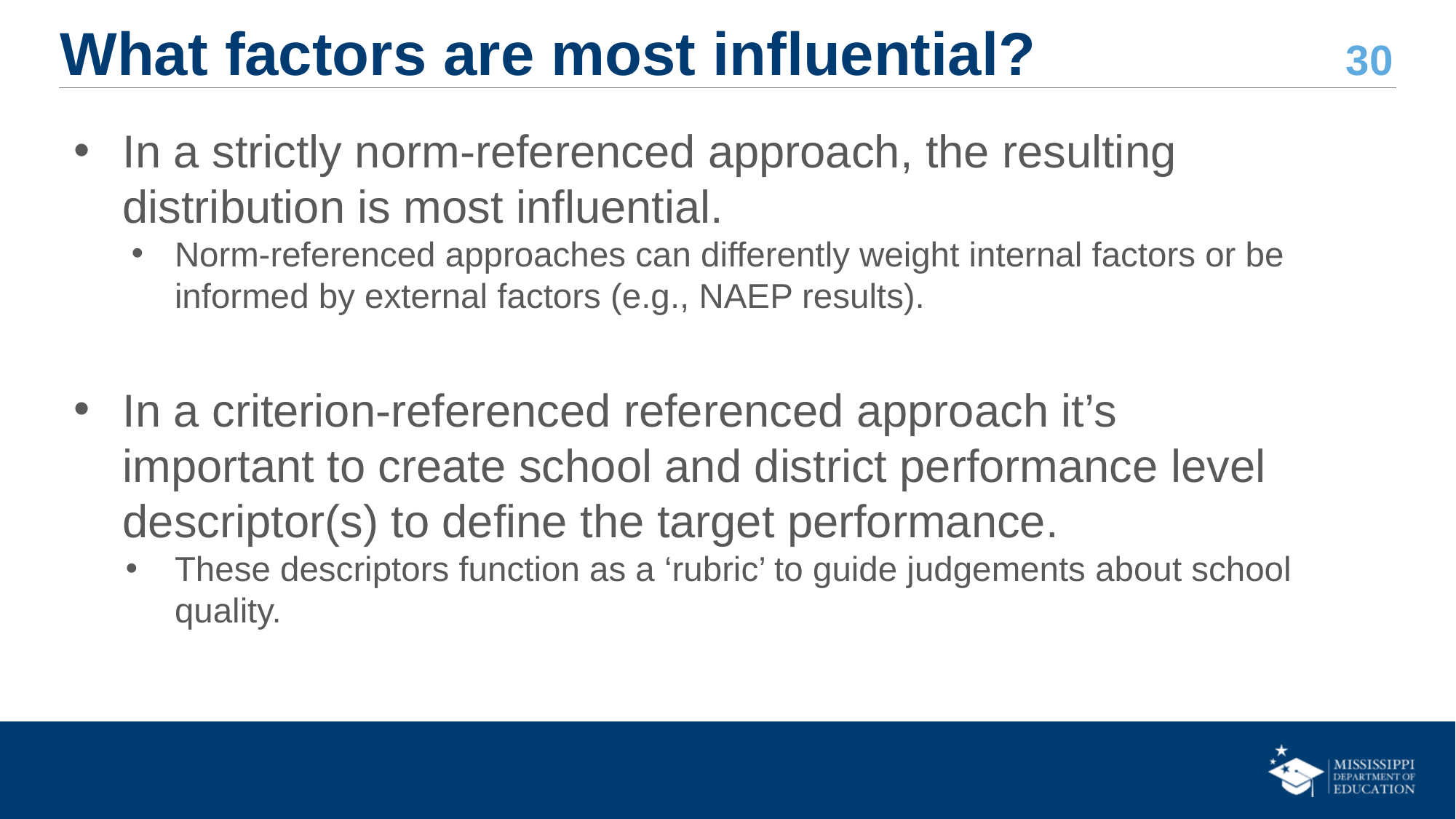

# What factors are most influential?
In a strictly norm-referenced approach, the resulting distribution is most influential.
Norm-referenced approaches can differently weight internal factors or be informed by external factors (e.g., NAEP results).

In a criterion-referenced referenced approach it’s important to create school and district performance level descriptor(s) to define the target performance.
These descriptors function as a ‘rubric’ to guide judgements about school quality.